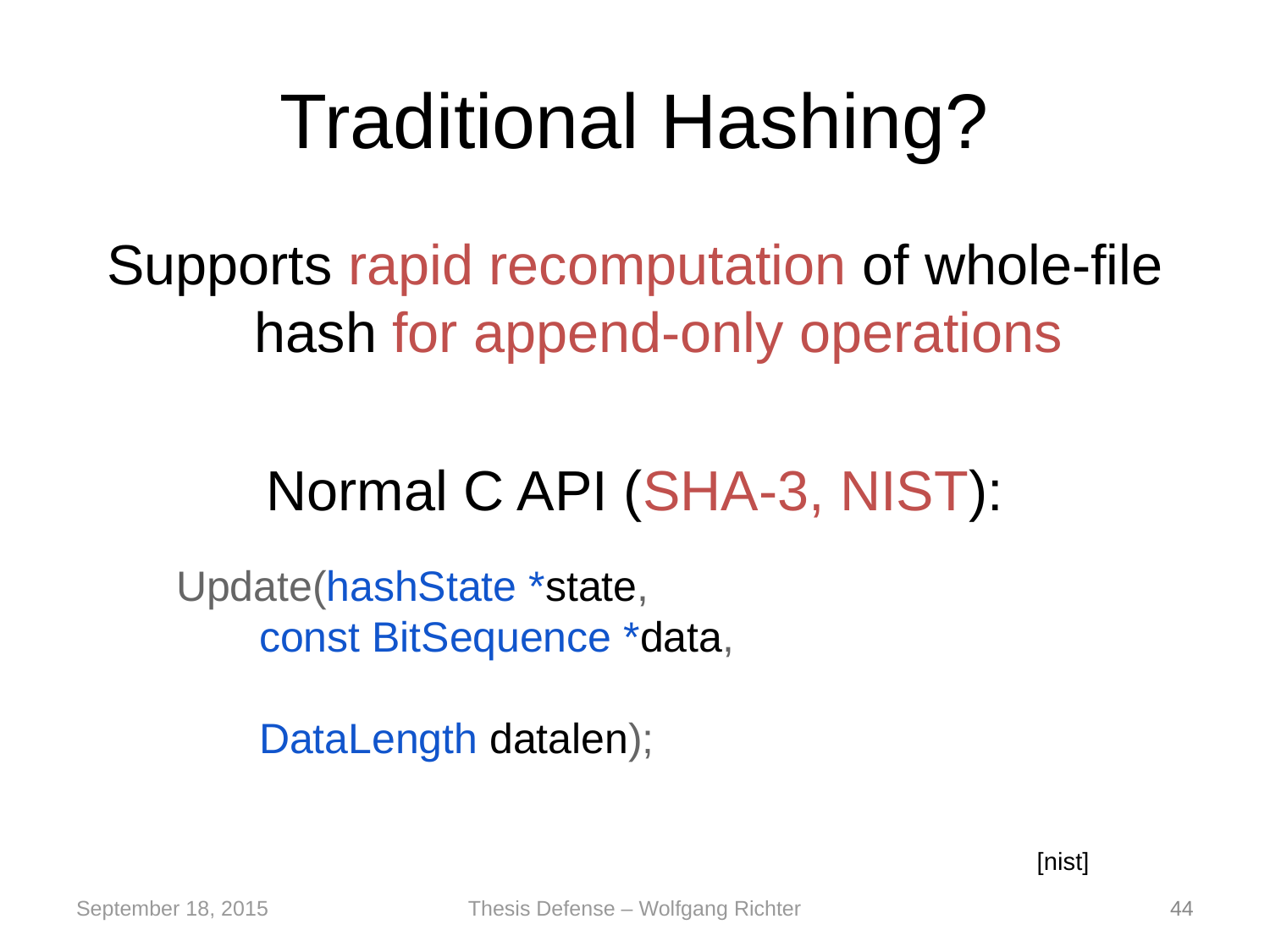

# Traditional Hashing?
Supports rapid recomputation of whole-file hash for append-only operations

Normal C API (SHA-3, NIST):
        Update(hashState *state,
               const BitSequence *data,
               DataLength datalen);
[nist]
September 18, 2015
Thesis Defense – Wolfgang Richter
44